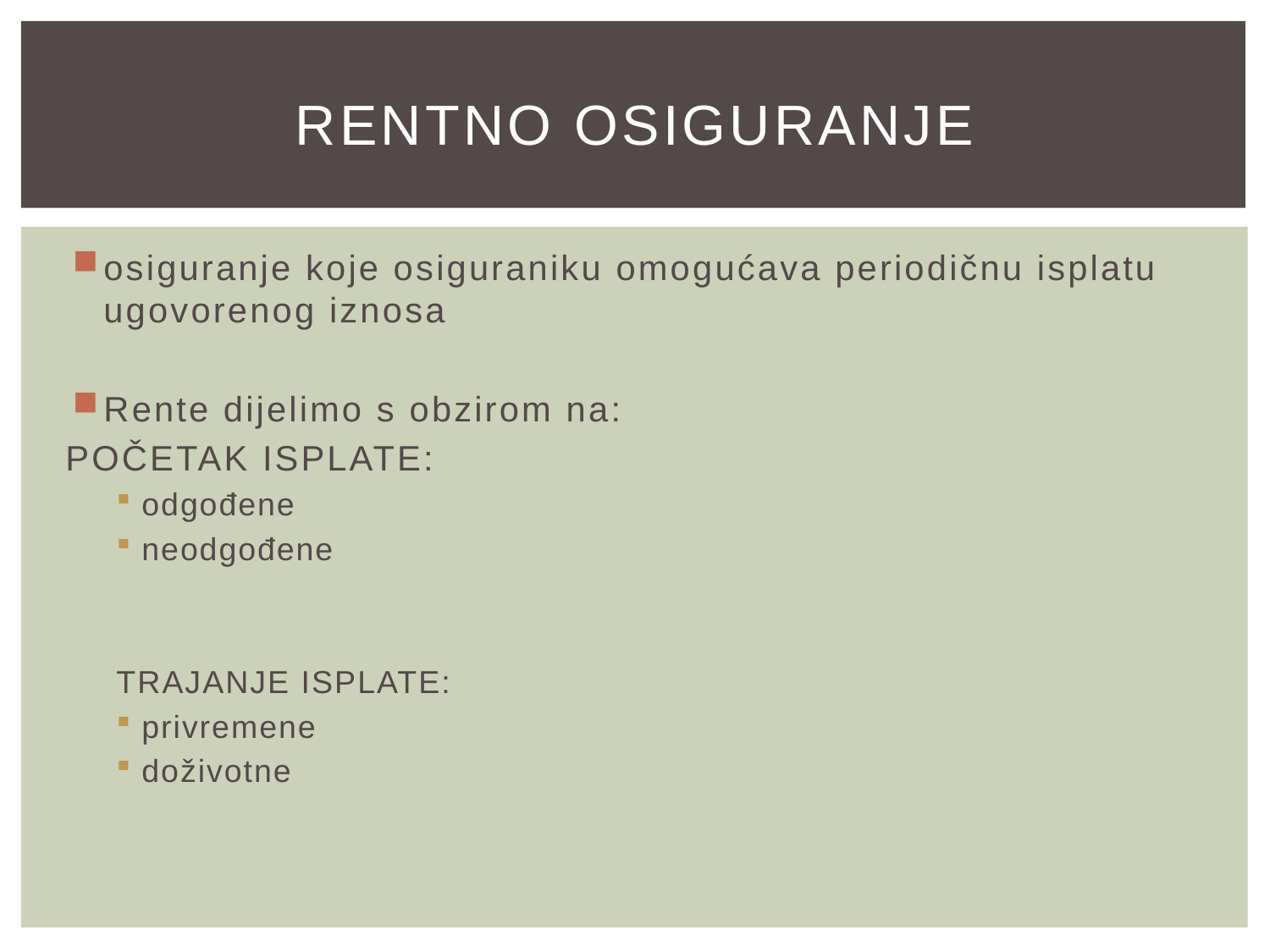

# RENTNO OSIGURANJE
osiguranje koje osiguraniku omogućava periodičnu isplatu ugovorenog iznosa

Rente dijelimo s obzirom na:
POČETAK ISPLATE:
odgođene
neodgođene

TRAJANJE ISPLATE:
privremene
doživotne